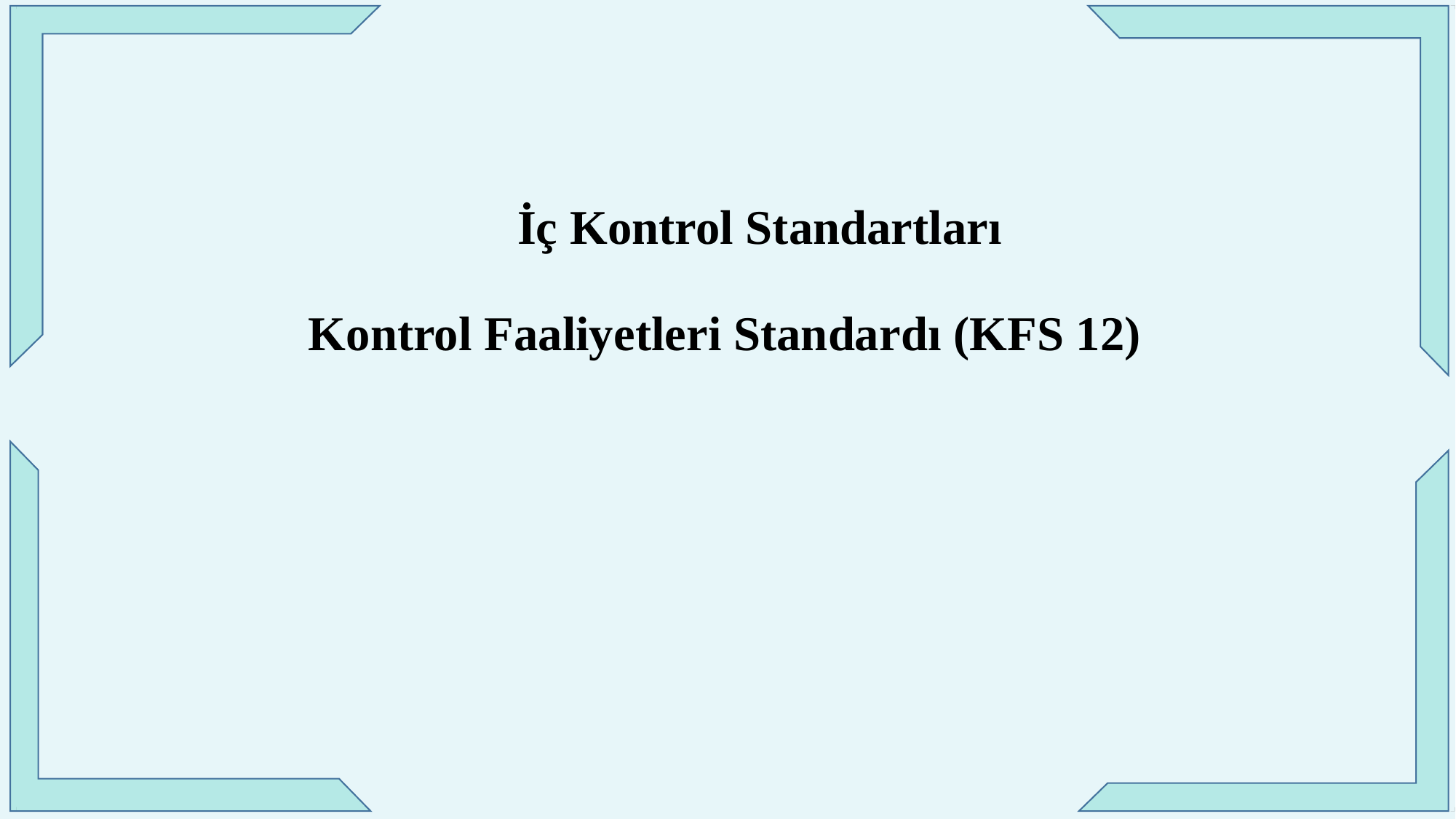

İç Kontrol Standartları
Kontrol Faaliyetleri Standardı (KFS 12)